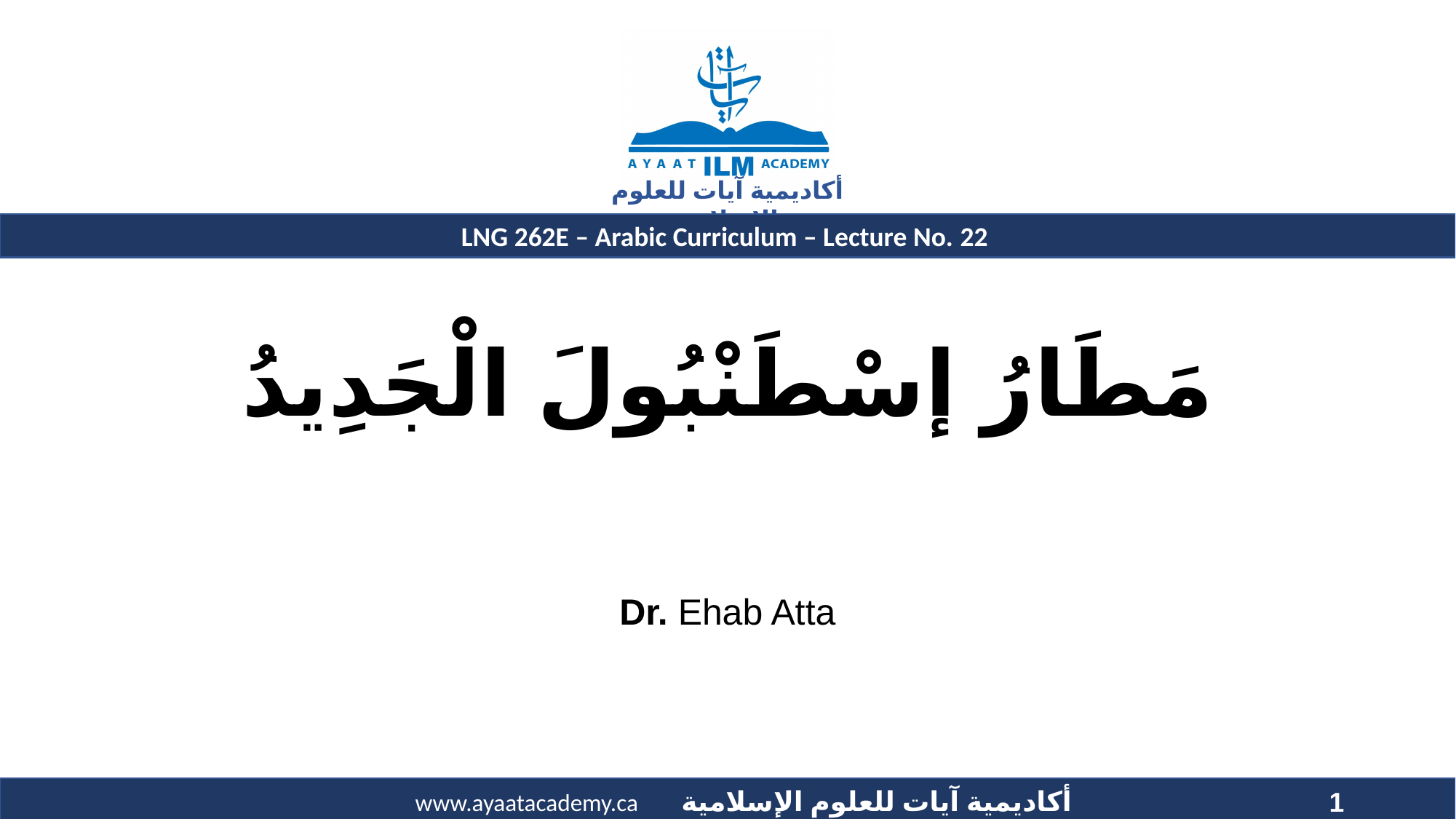

# مَطَارُ إسْطَنْبُولَ الْجَدِيدُ
Dr. Ehab Atta
1